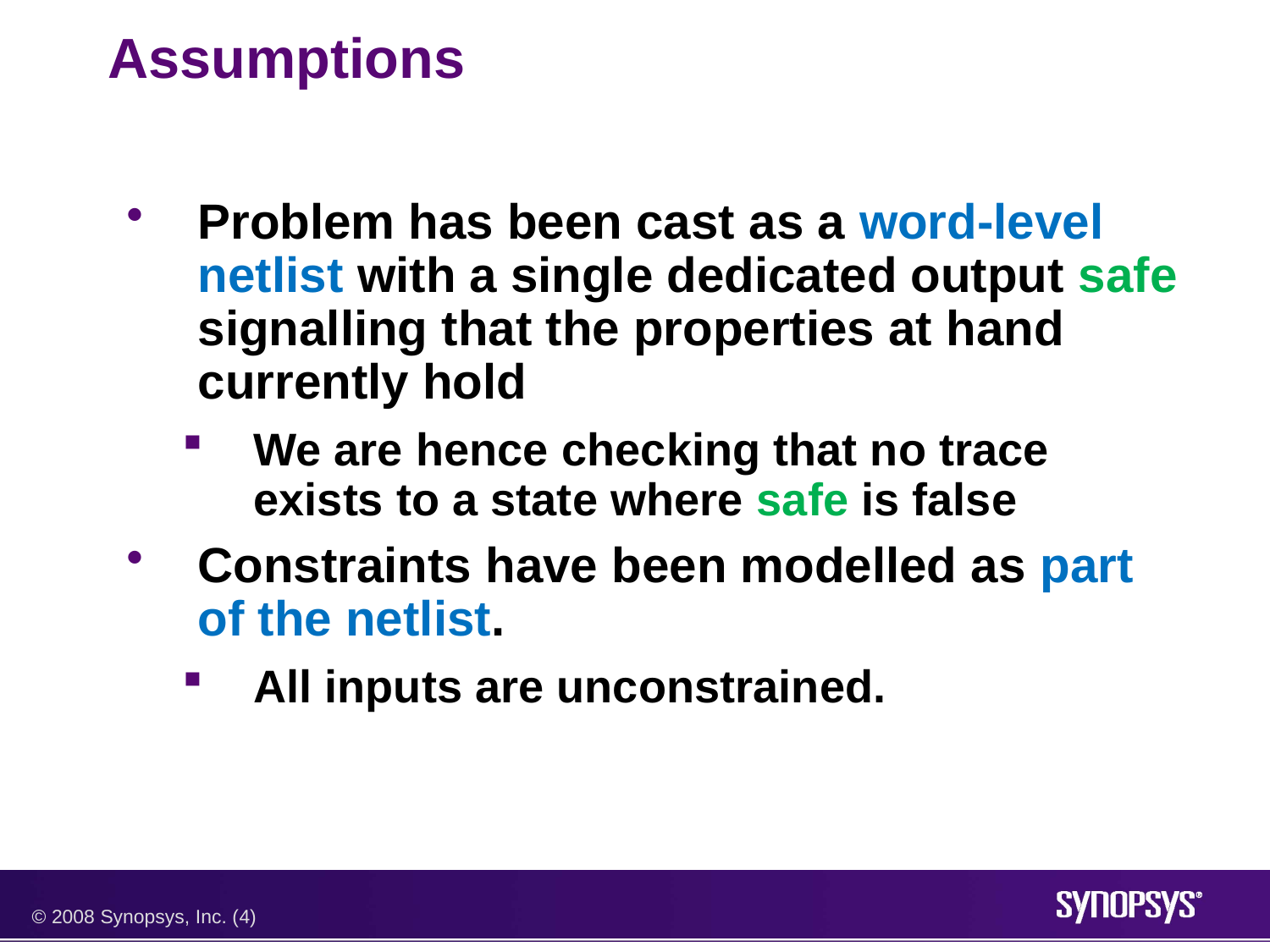

# Assumptions
Problem has been cast as a word-level netlist with a single dedicated output safe signalling that the properties at hand currently hold
We are hence checking that no trace exists to a state where safe is false
Constraints have been modelled as part of the netlist.
All inputs are unconstrained.